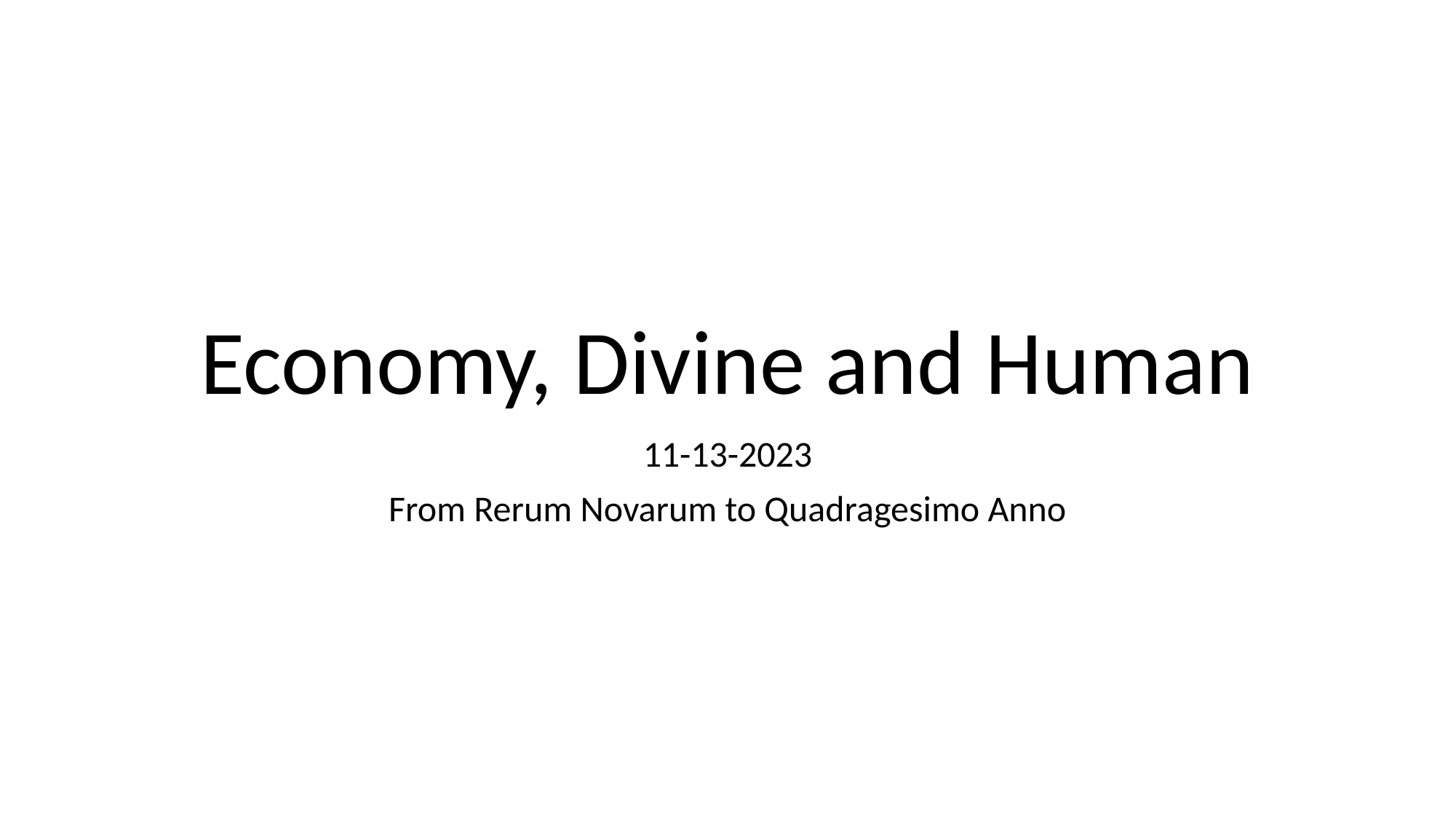

# Economy, Divine and Human
11-13-2023
From Rerum Novarum to Quadragesimo Anno